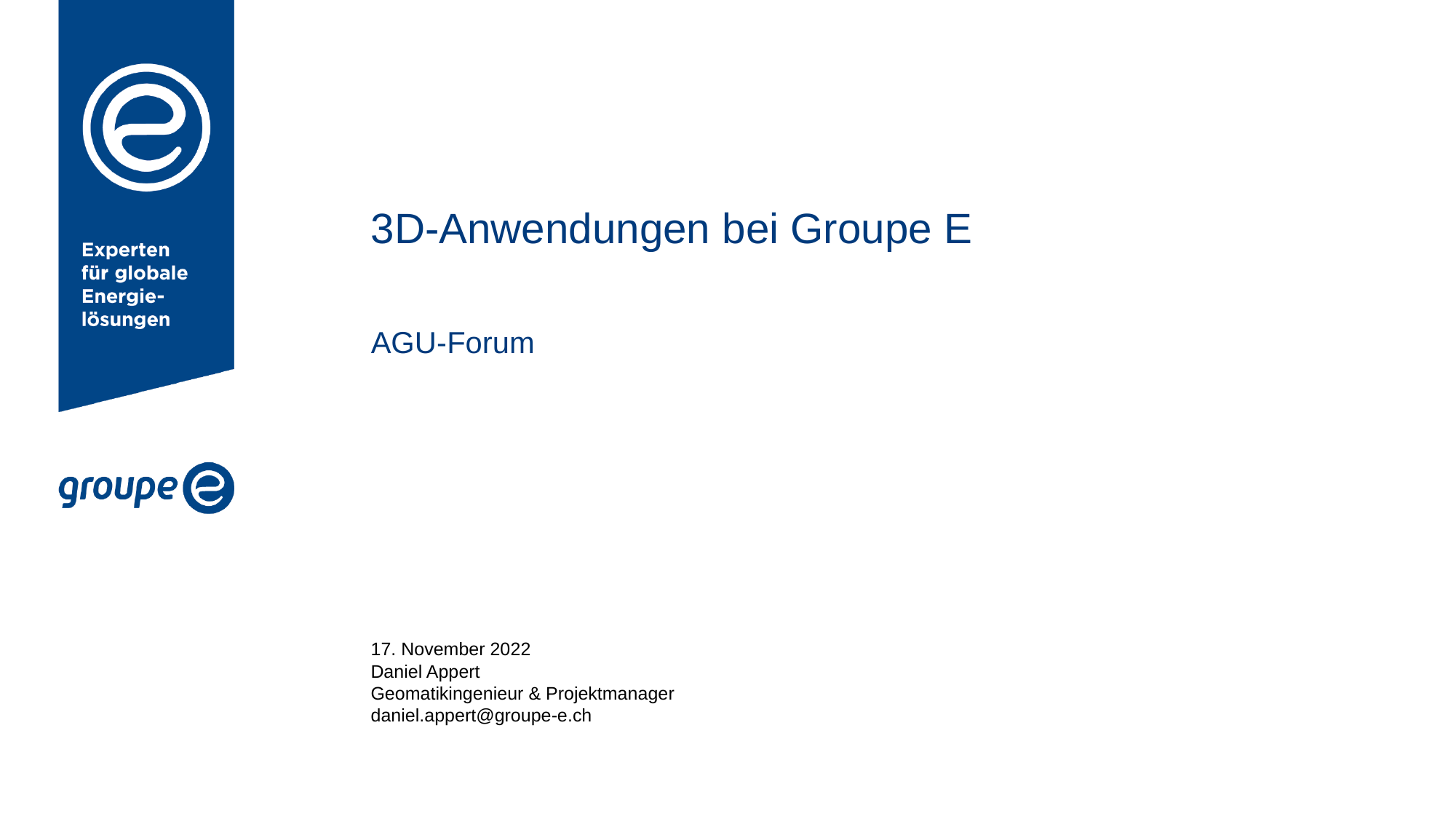

# 3D-Anwendungen bei Groupe E
AGU-Forum
17. November 2022
Daniel Appert
Geomatikingenieur & Projektmanager
daniel.appert@groupe-e.ch